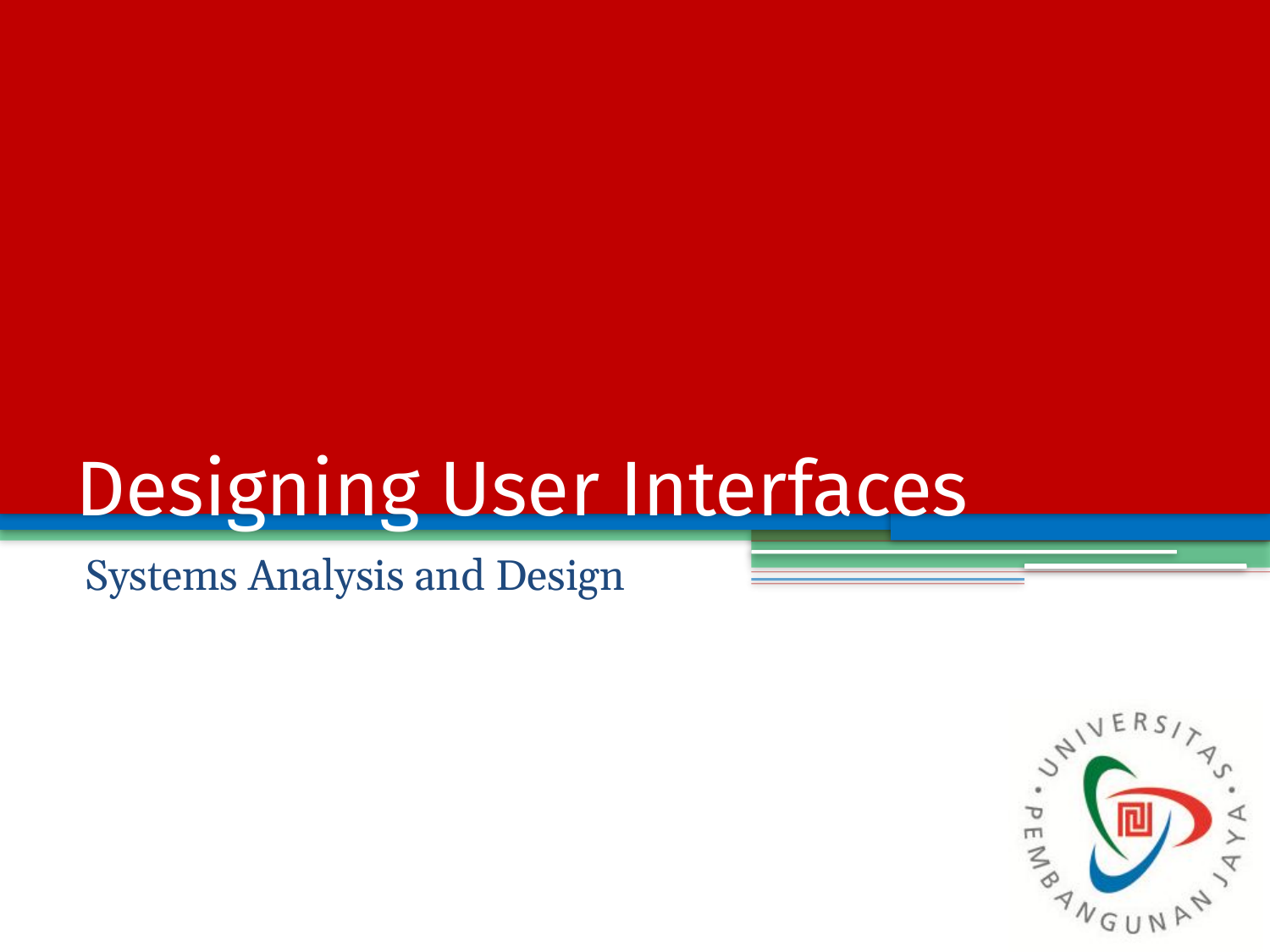

# Designing User Interfaces
Systems Analysis and Design